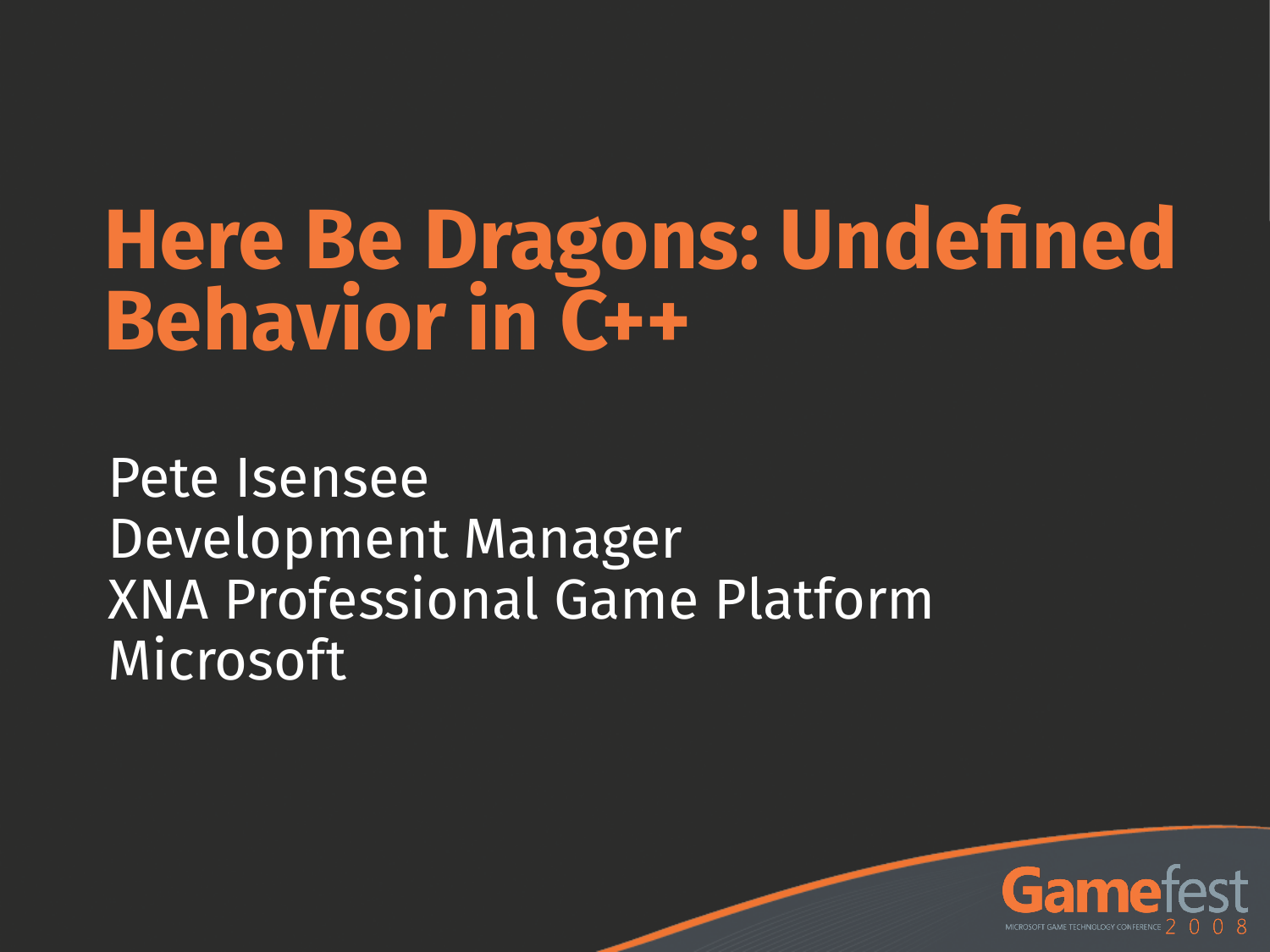

# Here Be Dragons: Undefined Behavior in C++
Pete Isensee
Development Manager
XNA Professional Game Platform
Microsoft